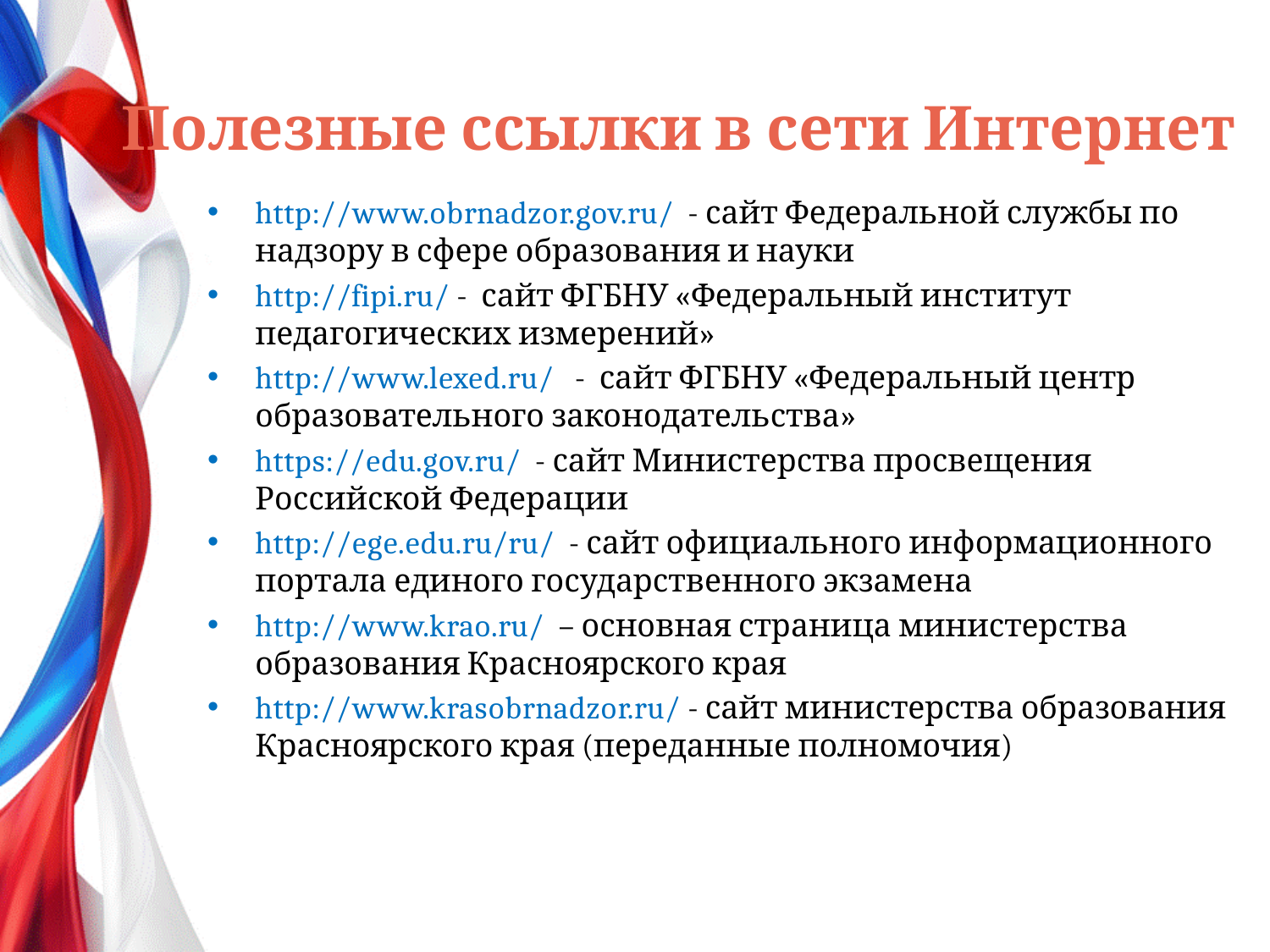

# Полезные ссылки в сети Интернет
http://www.obrnadzor.gov.ru/  - сайт Федеральной службы по надзору в сфере образования и науки
http://fipi.ru/ -  сайт ФГБНУ «Федеральный институт педагогических измерений»
http://www.lexed.ru/   -  сайт ФГБНУ «Федеральный центр образовательного законодательства»
https://edu.gov.ru/  - сайт Министерства просвещения Российской Федерации
http://ege.edu.ru/ru/  - сайт официального информационного портала единого государственного экзамена
http://www.krao.ru/  – основная страница министерства образования Красноярского края
http://www.krasobrnadzor.ru/ - сайт министерства образования Красноярского края (переданные полномочия)